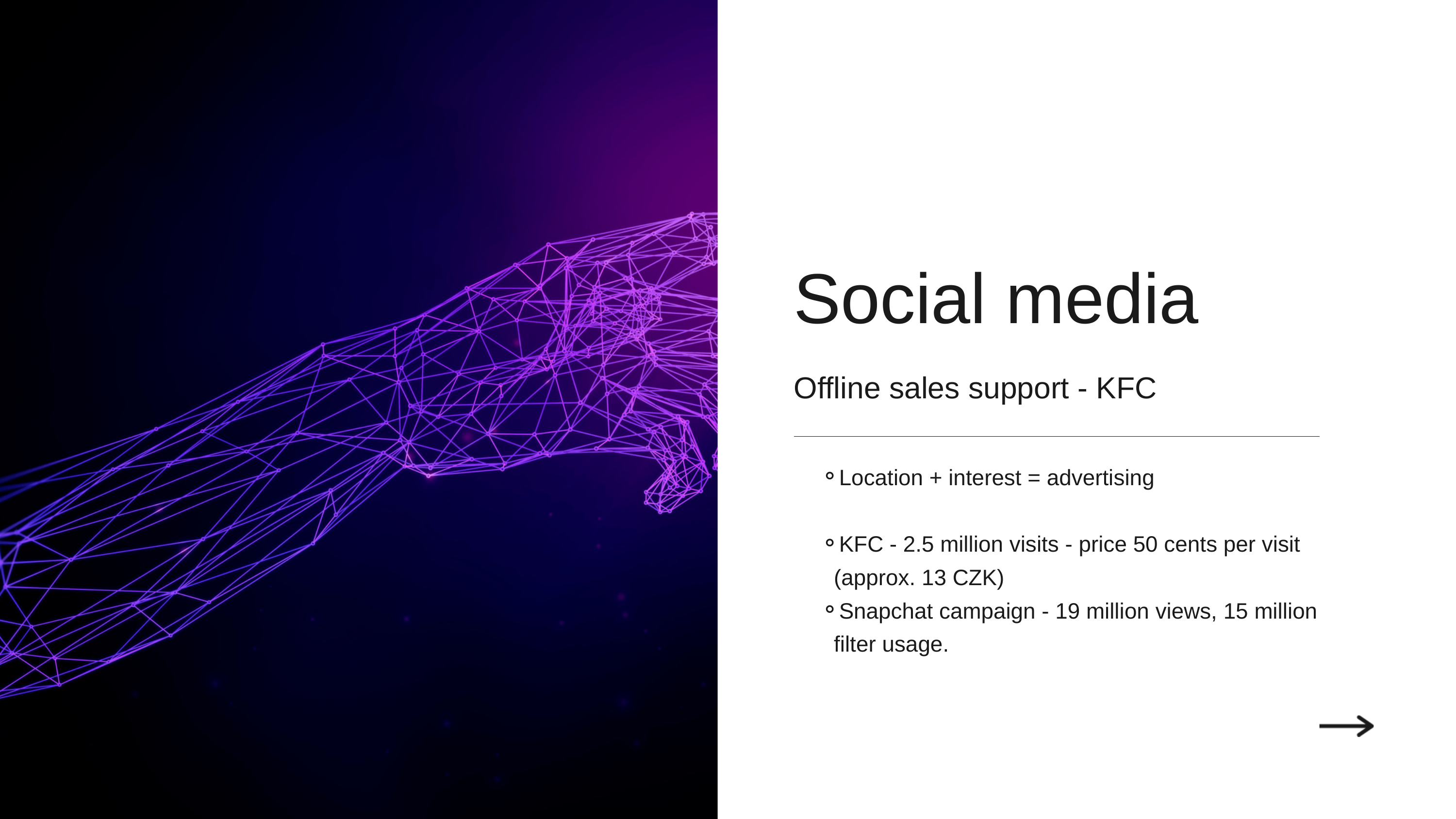

Social media
Offline sales support - KFC

Location + interest = advertising

KFC - 2.5 million visits - price 50 cents per visit (approx. 13 CZK)
Snapchat campaign - 19 million views, 15 million filter usage.